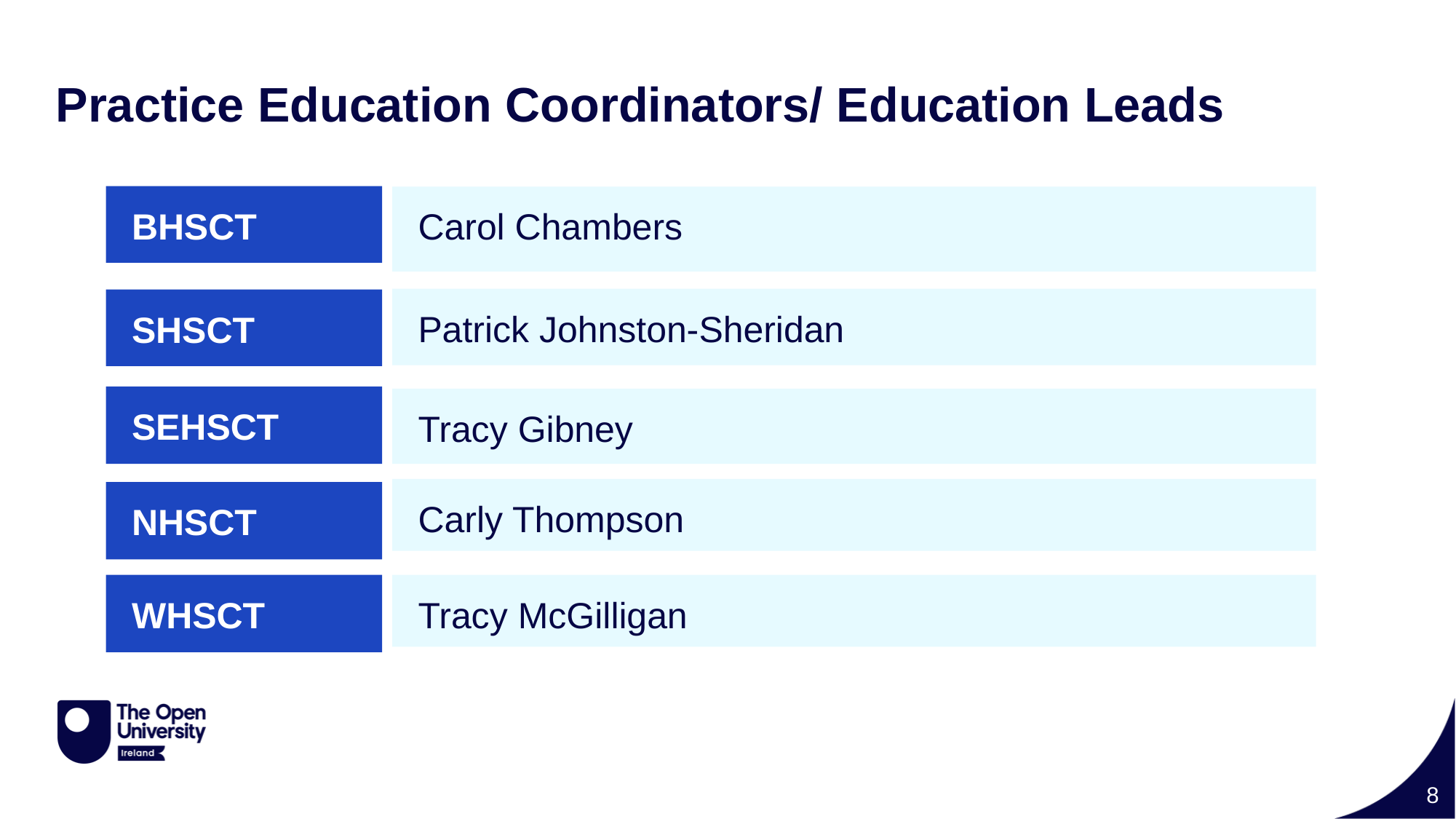

Practice Education Coordinators/ Education Leads
BHSCT
Carol Chambers
Patrick Johnston-Sheridan
SHSCT
SEHSCT
Tracy Gibney
Carly Thompson
NHSCT
WHSCT
Tracy McGilligan